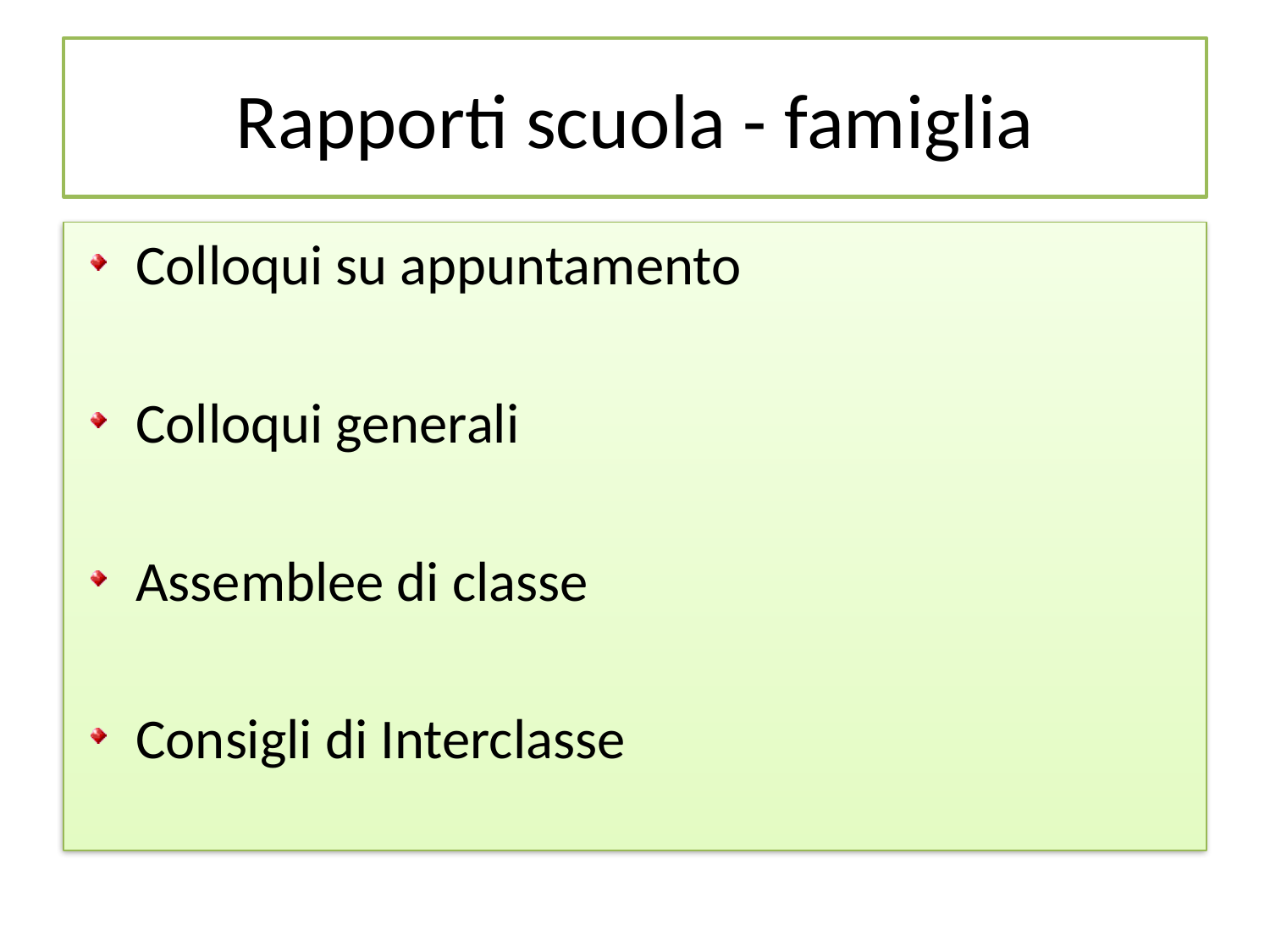

# Rapporti scuola - famiglia
Colloqui su appuntamento

Colloqui generali

Assemblee di classe

Consigli di Interclasse